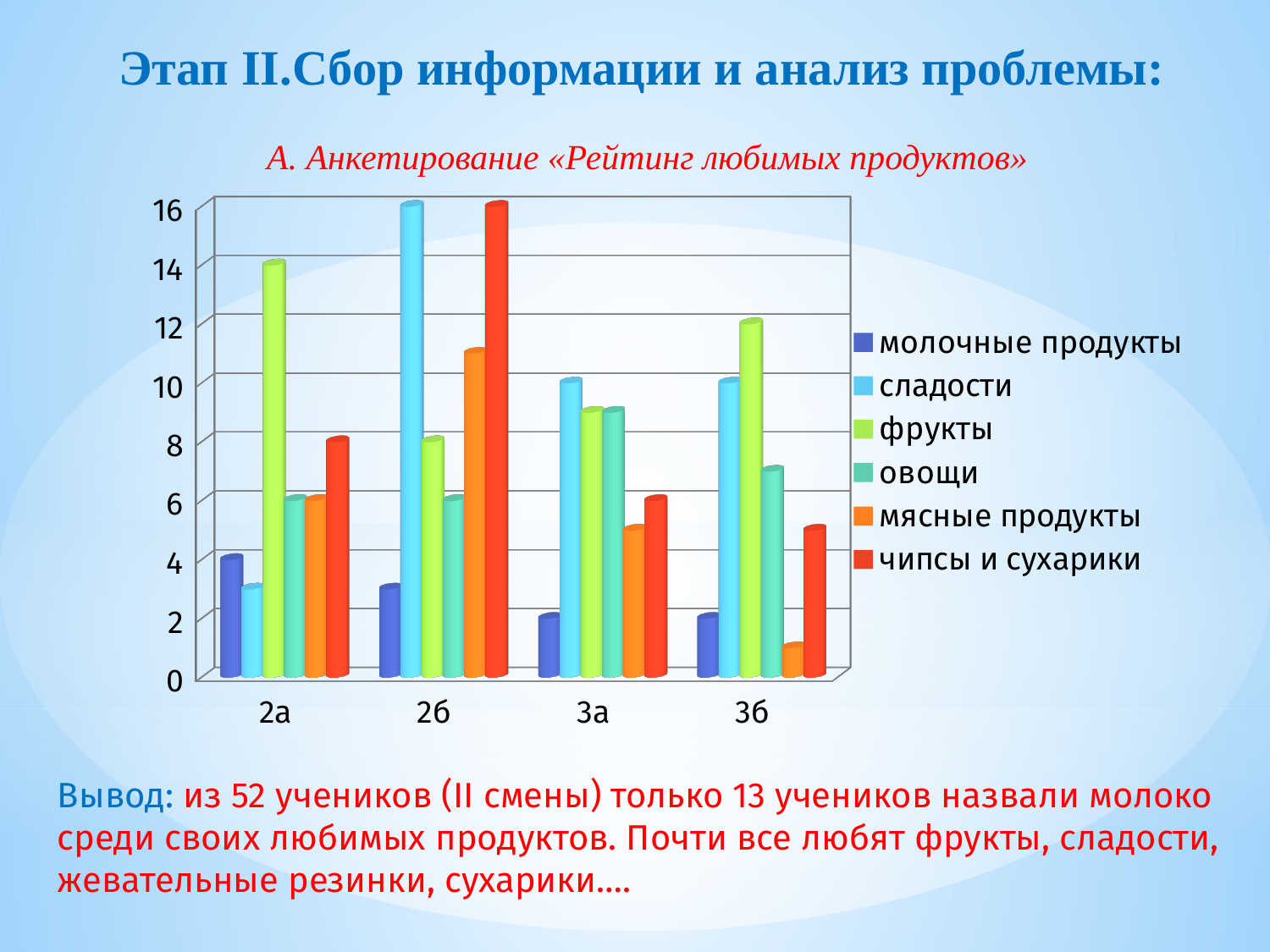

Этап II.Сбор информации и анализ проблемы:
А. Анкетирование «Рейтинг любимых продуктов»

[unsupported chart]

Вывод: из 52 учеников (II смены) только 13 учеников назвали молоко среди своих любимых продуктов. Почти все любят фрукты, сладости, жевательные резинки, сухарики….